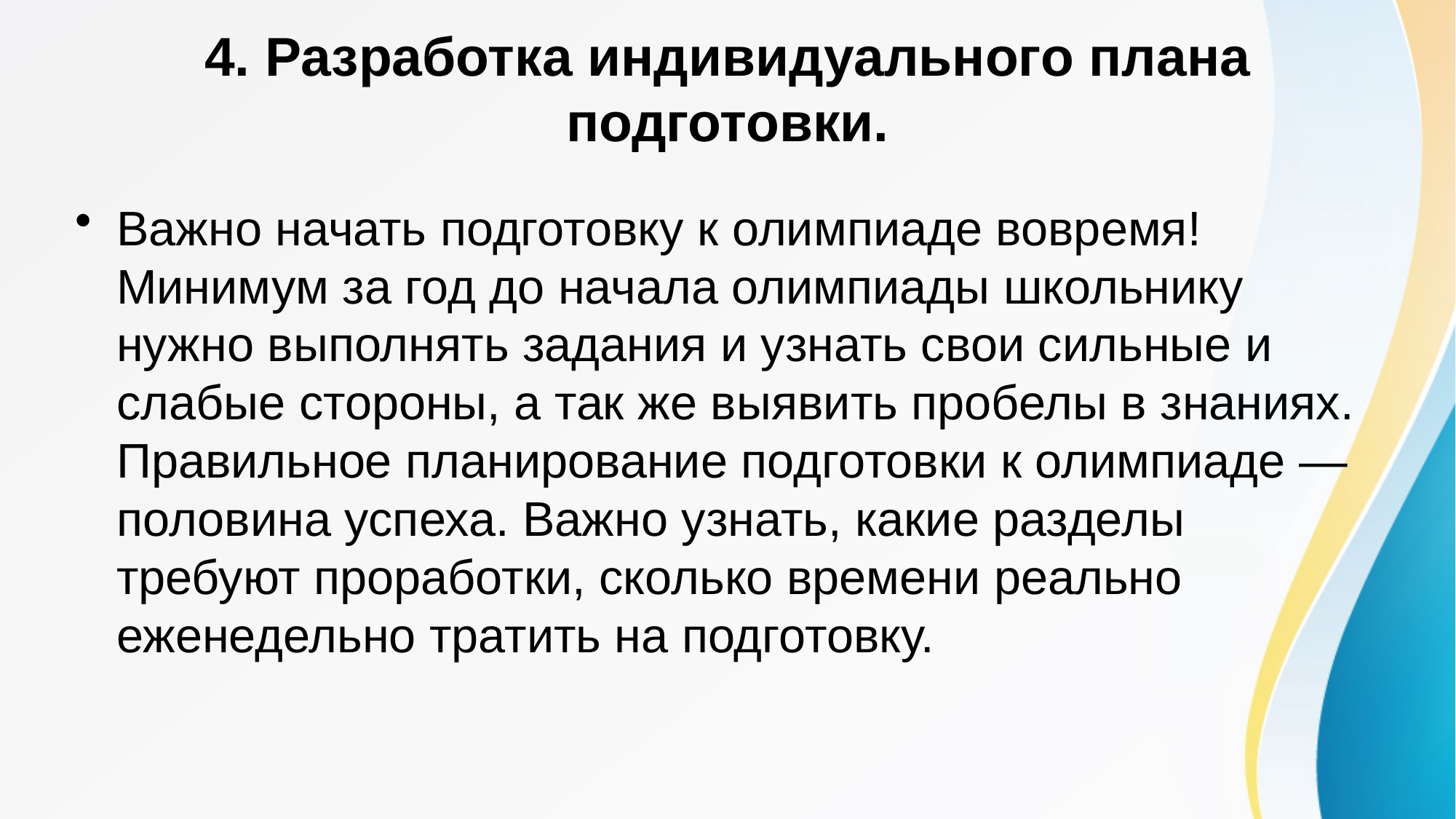

# 4. Разработка индивидуального плана подготовки.
Важно начать подготовку к олимпиаде вовремя! Минимум за год до начала олимпиады школьнику нужно выполнять задания и узнать свои сильные и слабые стороны, а так же выявить пробелы в знаниях. Правильное планирование подготовки к олимпиаде — половина успеха. Важно узнать, какие разделы требуют проработки, сколько времени реально еженедельно тратить на подготовку.